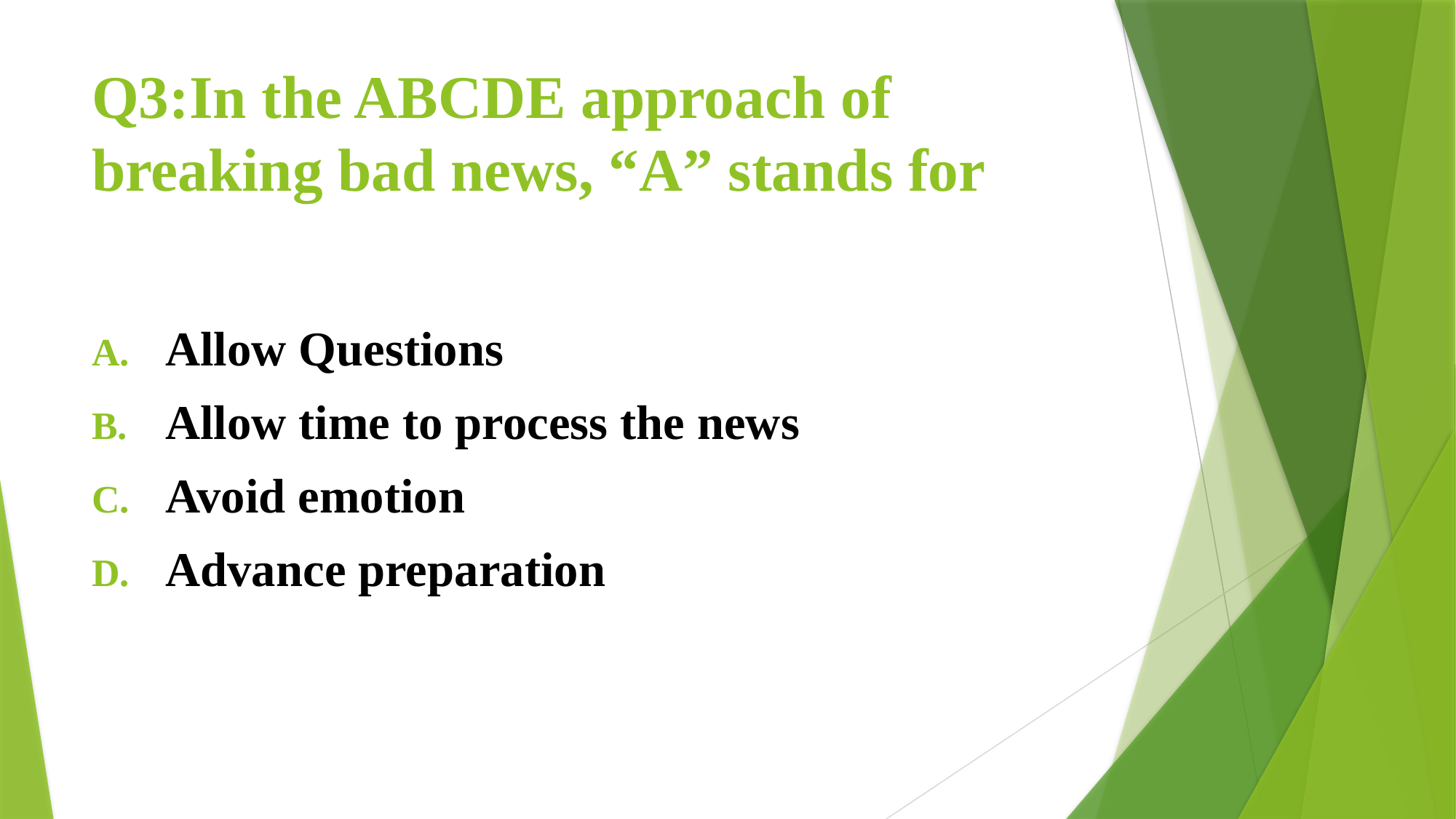

# Q3:In the ABCDE approach of breaking bad news, “A” stands for
 Allow Questions
 Allow time to process the news
 Avoid emotion
 Advance preparation